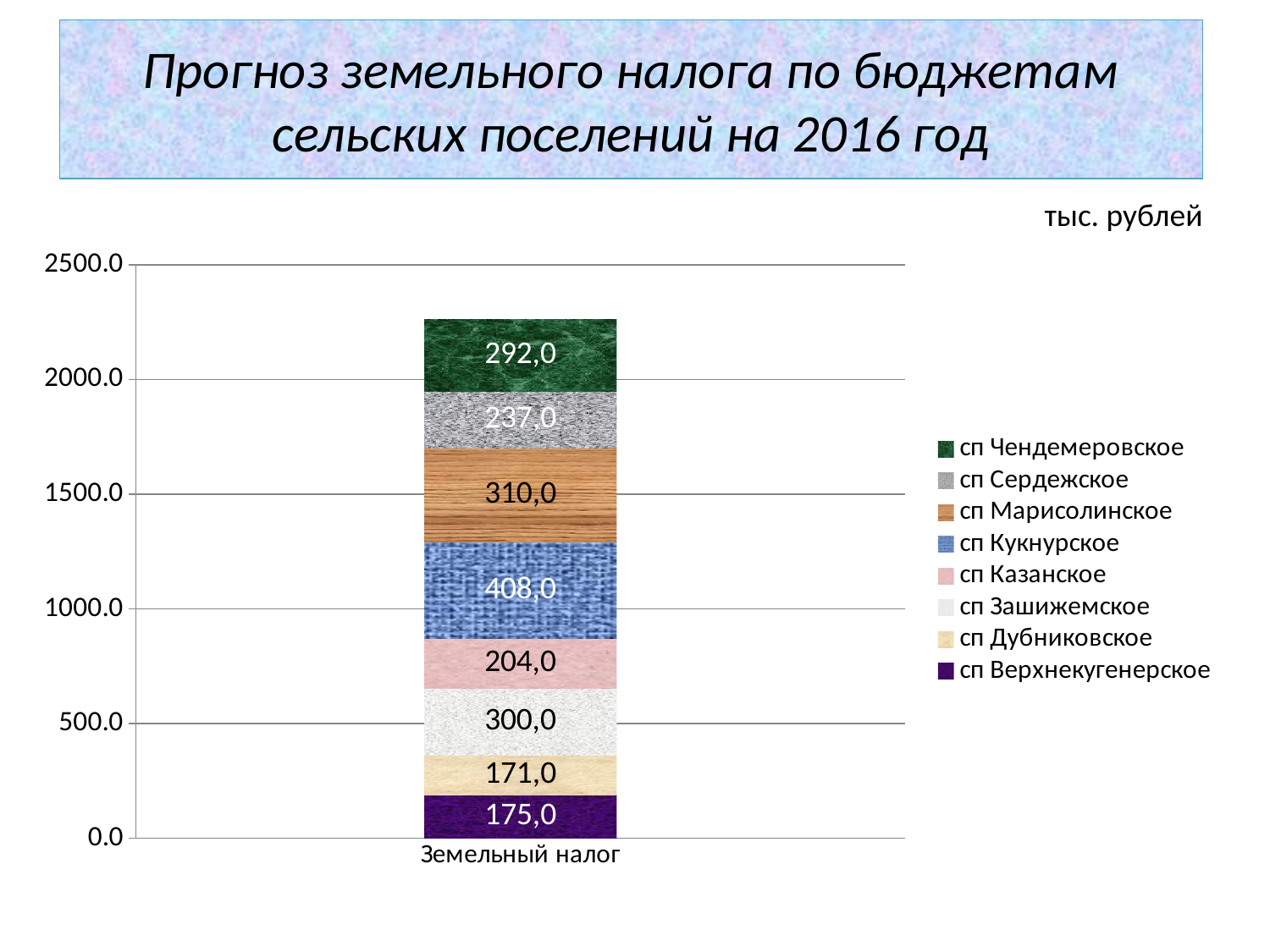

# Прогноз земельного налога по бюджетам сельских поселений на 2016 год
тыс. рублей

### Chart

| Category | сп Верхнекугенерское | сп Дубниковское | сп Зашижемское | сп Казанское | сп Кукнурское | сп Марисолинское | сп Сердежское | сп Чендемеровское |
|---|---|---|---|---|---|---|---|---|
| Земельный налог | 188.0 | 173.0 | 291.0 | 217.0 | 422.0 | 410.0 | 247.0 | 315.0 |